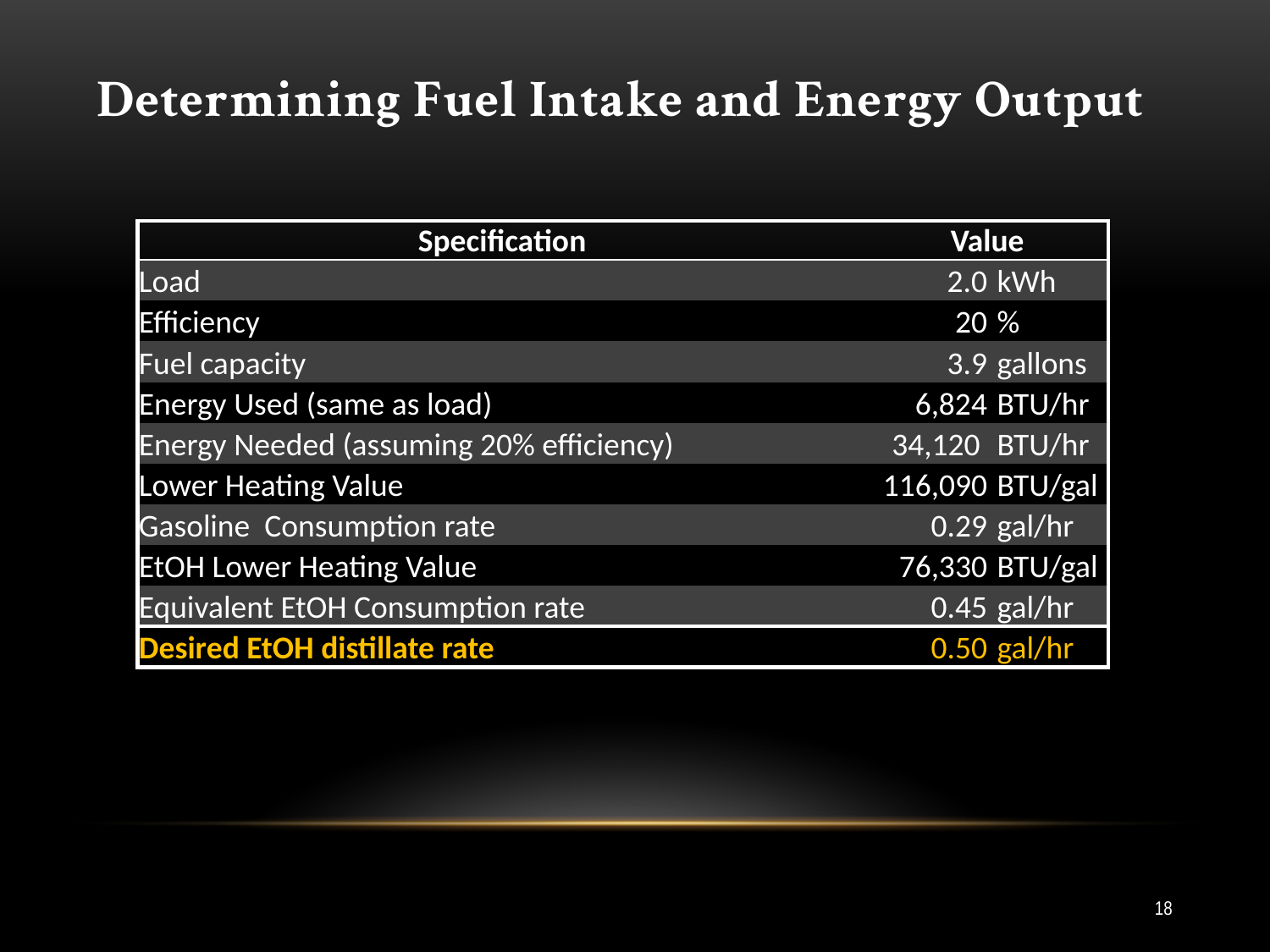

# Determining Fuel Intake and Energy Output
| Specification | Value |  |
| --- | --- | --- |
| Load | 2.0 | kWh |
| Efficiency | 20 | % |
| Fuel capacity | 3.9 | gallons |
| Energy Used (same as load) | 6,824 | BTU/hr |
| Energy Needed (assuming 20% efficiency) | 34,120 | BTU/hr |
| Lower Heating Value | 116,090 | BTU/gal |
| Gasoline Consumption rate | 0.29 | gal/hr |
| EtOH Lower Heating Value | 76,330 | BTU/gal |
| Equivalent EtOH Consumption rate | 0.45 | gal/hr |
| Desired EtOH distillate rate | 0.50 | gal/hr |
18